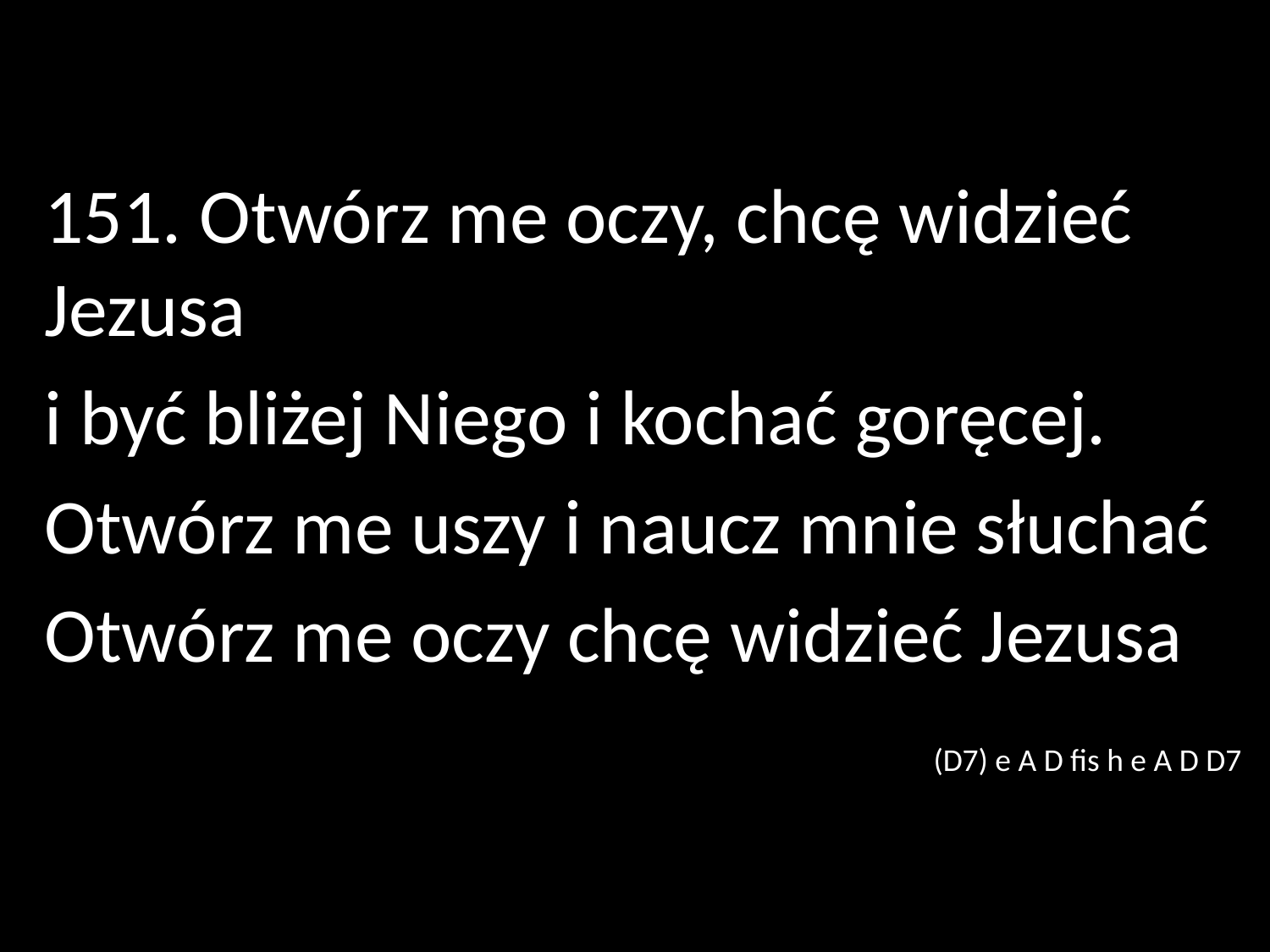

151. Otwórz me oczy, chcę widzieć Jezusa
i być bliżej Niego i kochać goręcej.
Otwórz me uszy i naucz mnie słuchać
Otwórz me oczy chcę widzieć Jezusa
							(D7) e A D fis h e A D D7